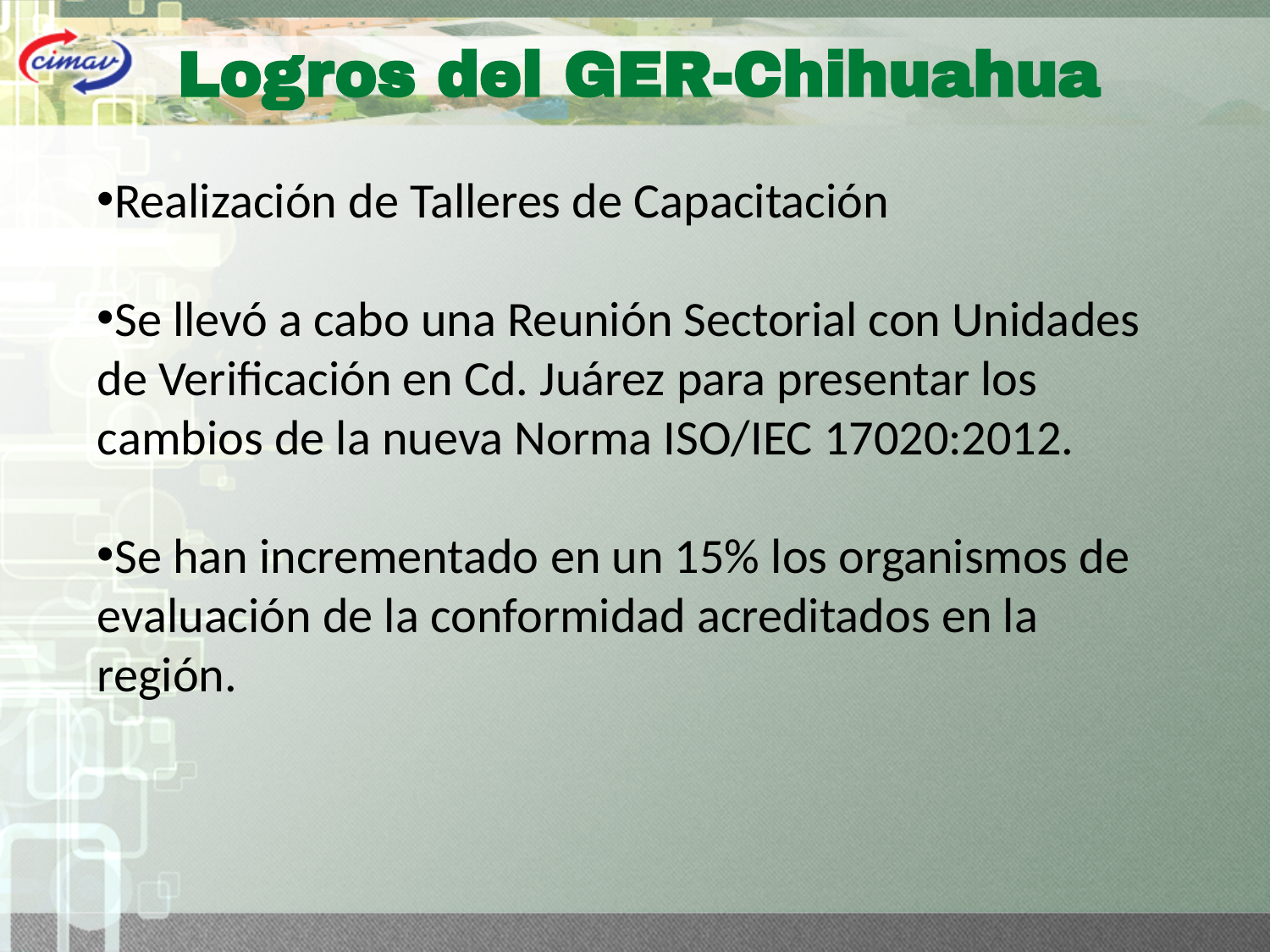

Logros del GER-Chihuahua
Realización de Talleres de Capacitación

Se llevó a cabo una Reunión Sectorial con Unidades de Verificación en Cd. Juárez para presentar los cambios de la nueva Norma ISO/IEC 17020:2012.

Se han incrementado en un 15% los organismos de evaluación de la conformidad acreditados en la región.